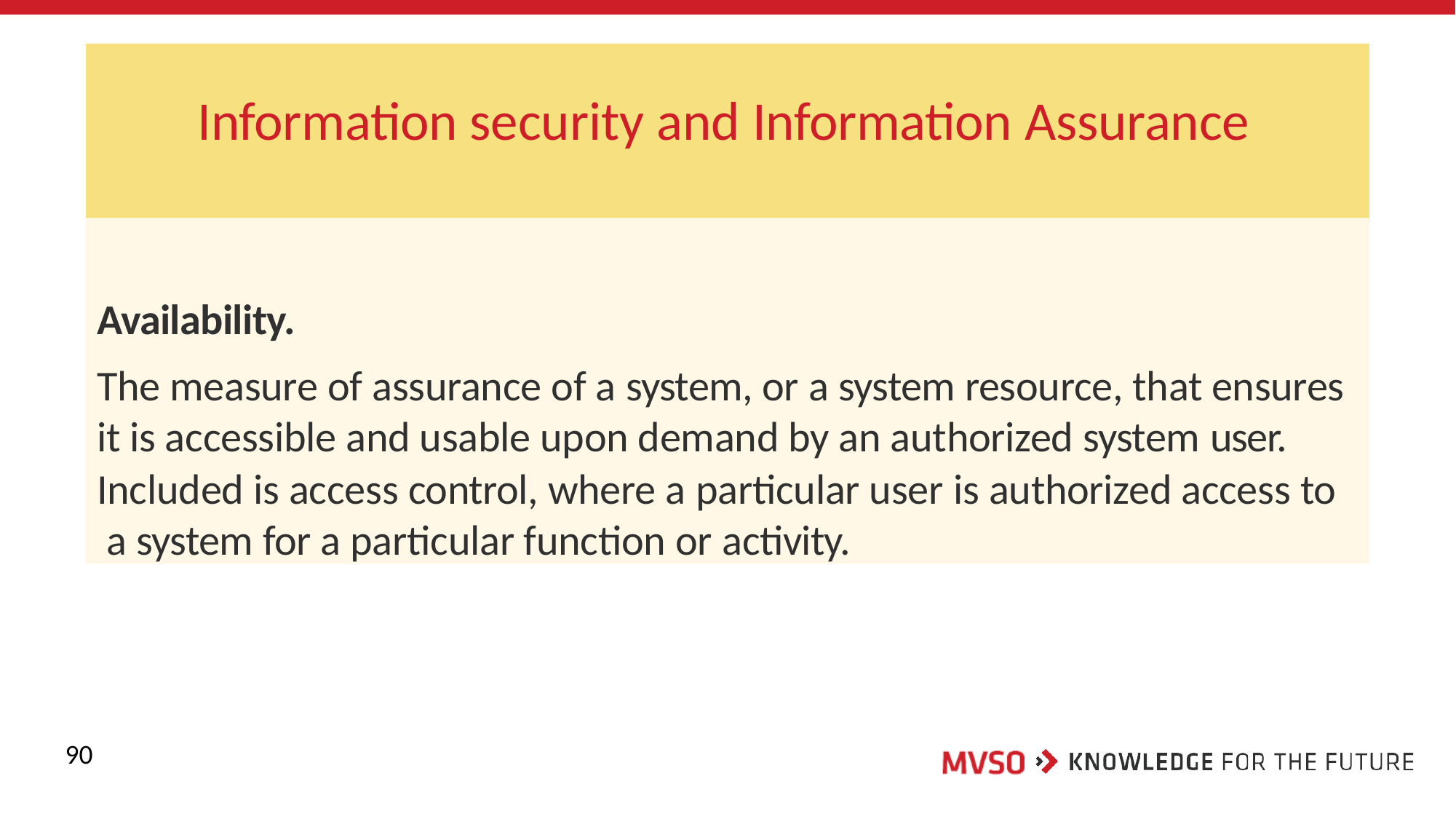

# Information security and Information Assurance

Availability.
The measure of assurance of a system, or a system resource, that ensures  it is accessible and usable upon demand by an authorized system user.
Included is access control, where a particular user is authorized access to  a system for a particular function or activity.

90